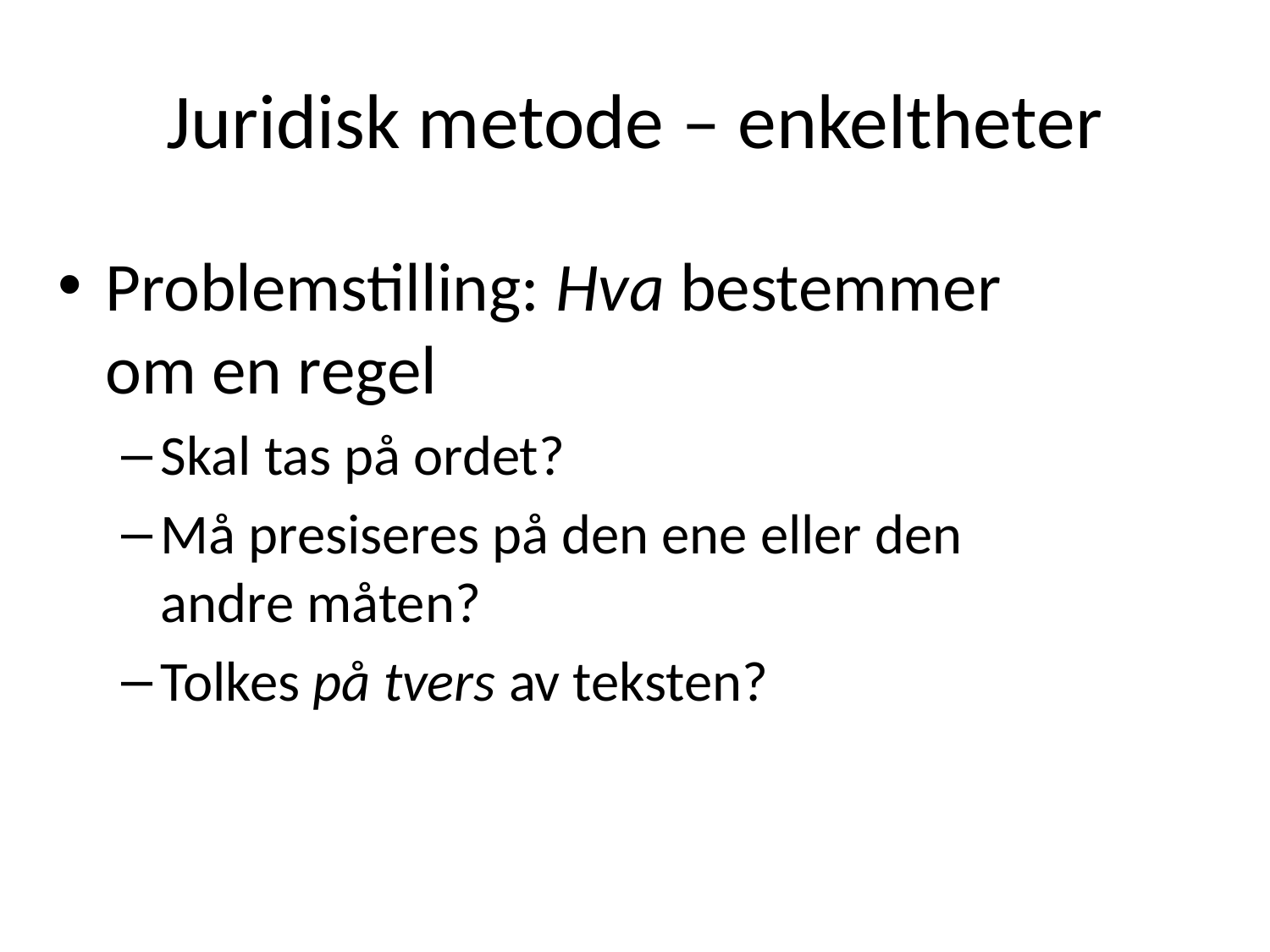

# Juridisk metode – enkeltheter
Problemstilling: Hva bestemmer om en regel
Skal tas på ordet?
Må presiseres på den ene eller den andre måten?
Tolkes på tvers av teksten?